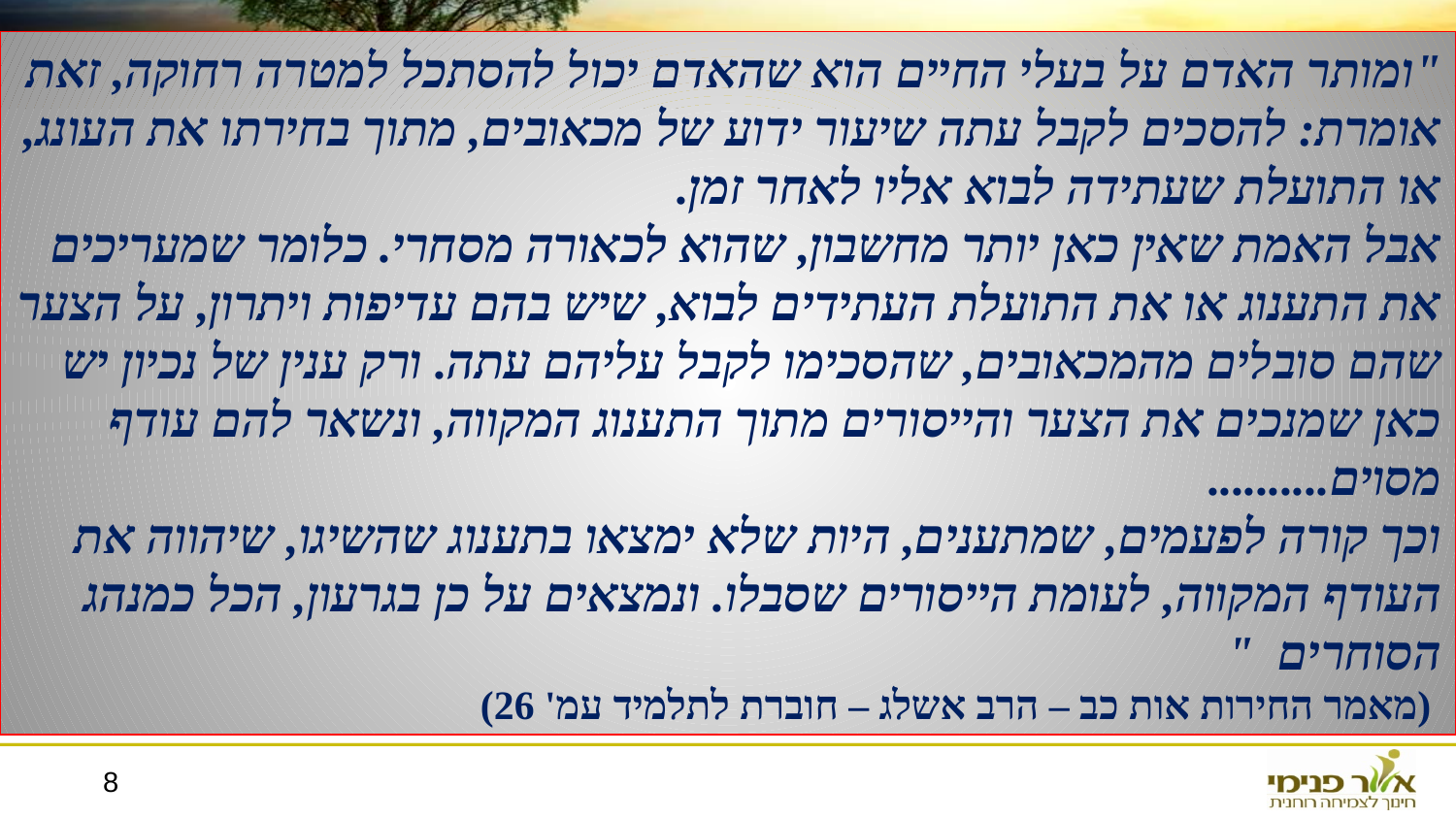

"ומותר האדם על בעלי החיים הוא שהאדם יכול להסתכל למטרה רחוקה, זאת אומרת: להסכים לקבל עתה שיעור ידוע של מכאובים, מתוך בחירתו את העונג, או התועלת שעתידה לבוא אליו לאחר זמן.
אבל האמת שאין כאן יותר מחשבון, שהוא לכאורה מסחרי. כלומר שמעריכים את התענוג או את התועלת העתידים לבוא, שיש בהם עדיפות ויתרון, על הצער שהם סובלים מהמכאובים, שהסכימו לקבל עליהם עתה. ורק ענין של נכיון יש כאן שמנכים את הצער והייסורים מתוך התענוג המקווה, ונשאר להם עודף מסוים..........
וכך קורה לפעמים, שמתענים, היות שלא ימצאו בתענוג שהשיגו, שיהווה את העודף המקווה, לעומת הייסורים שסבלו. ונמצאים על כן בגרעון, הכל כמנהג הסוחרים  "
 (מאמר החירות אות כב – הרב אשלג – חוברת לתלמיד עמ' 26)